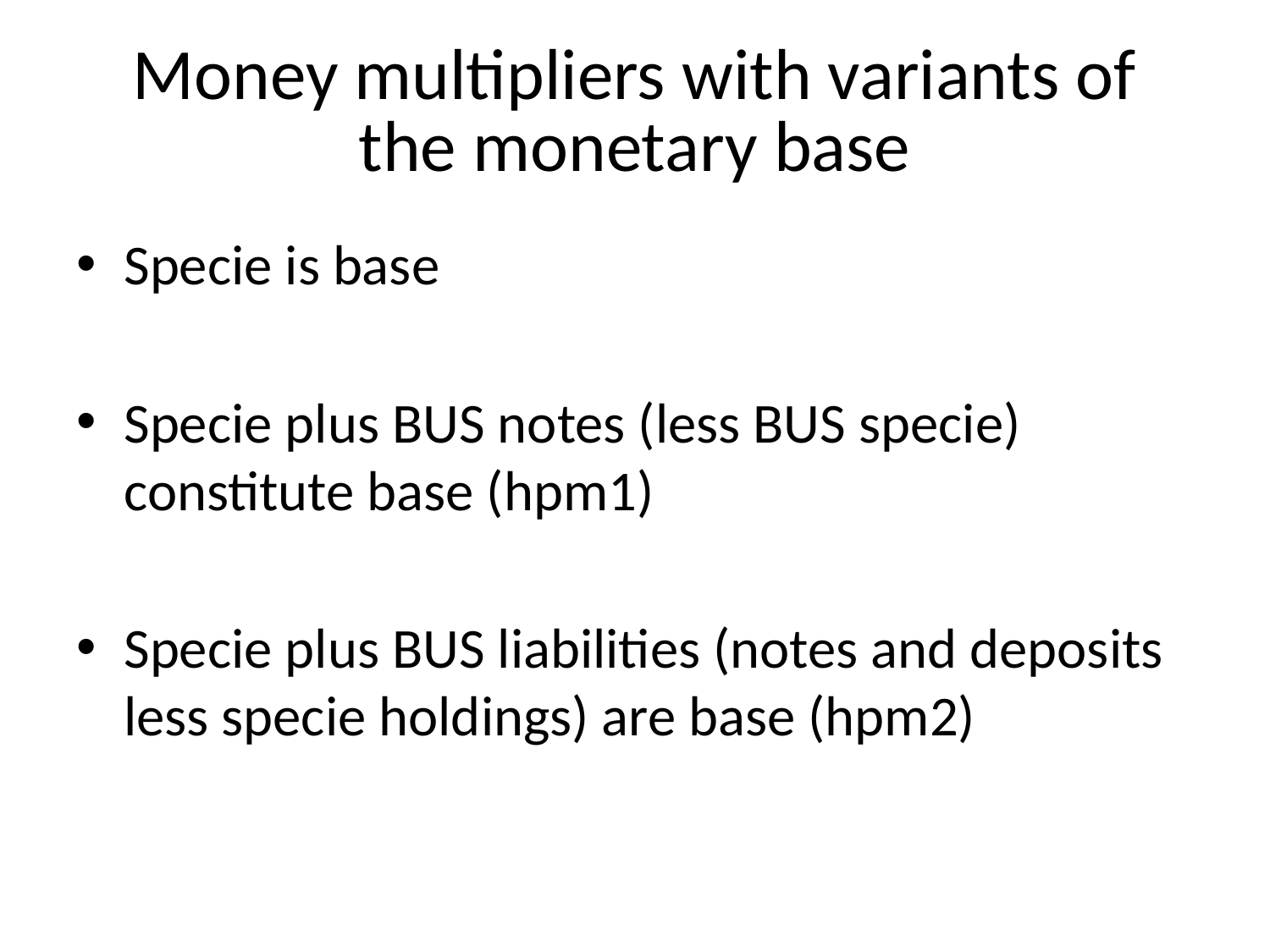

# Money multipliers with variants of the monetary base
Specie is base

Specie plus BUS notes (less BUS specie) constitute base (hpm1)

Specie plus BUS liabilities (notes and deposits less specie holdings) are base (hpm2)